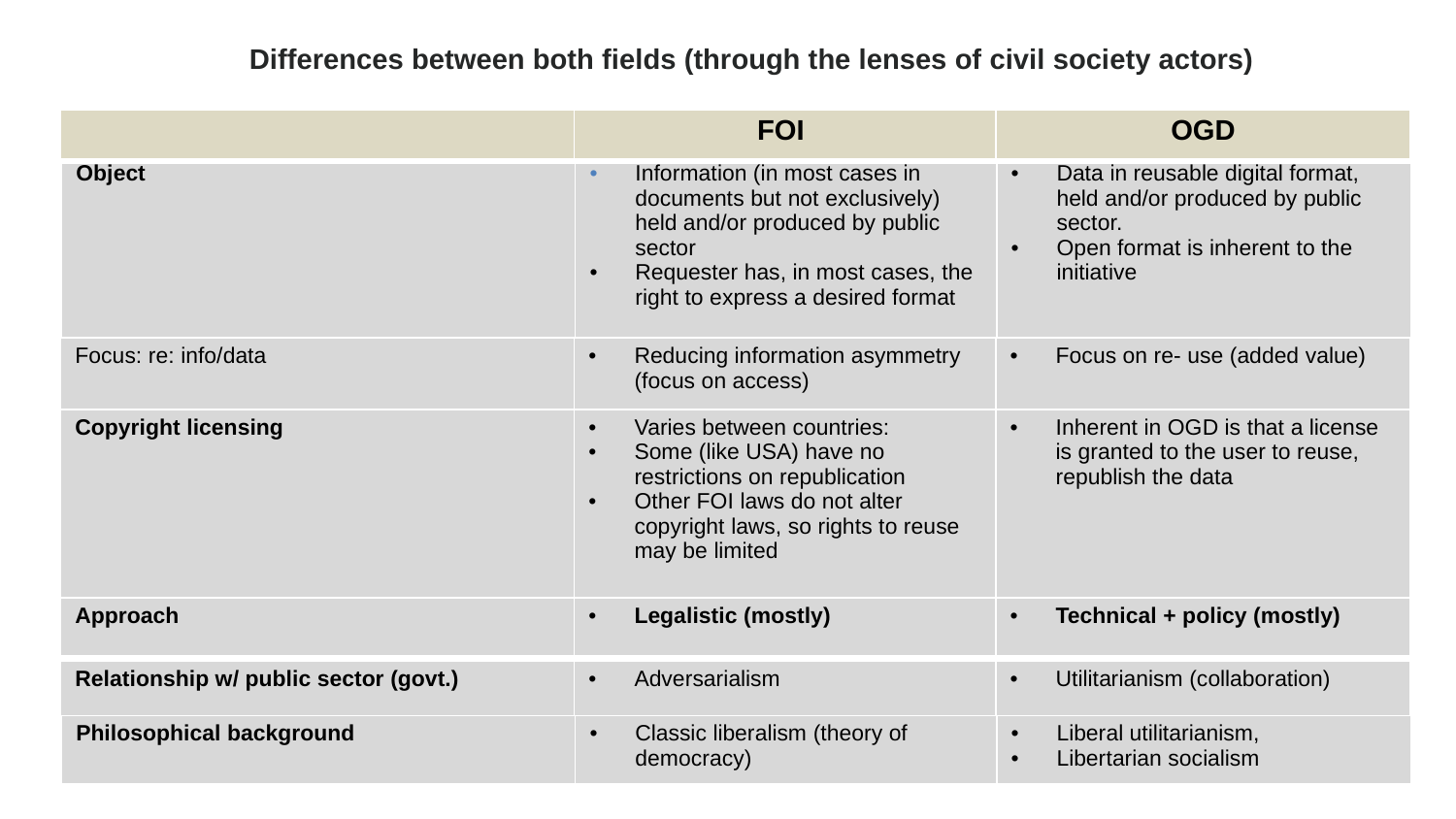

Differences between both fields (through the lenses of civil society actors)
|  | FOI | OGD |
| --- | --- | --- |
| Object | Information (in most cases in documents but not exclusively) held and/or produced by public sector Requester has, in most cases, the right to express a desired format | Data in reusable digital format, held and/or produced by public sector. Open format is inherent to the initiative |
| --- | --- | --- |
| Focus: re: info/data | Reducing information asymmetry (focus on access) | Focus on re- use (added value) |
| --- | --- | --- |
| Copyright licensing | Varies between countries: Some (like USA) have no restrictions on republication Other FOI laws do not alter copyright laws, so rights to reuse may be limited | Inherent in OGD is that a license is granted to the user to reuse, republish the data |
| --- | --- | --- |
| Approach | Legalistic (mostly) | Technical + policy (mostly) |
| --- | --- | --- |
| Relationship w/ public sector (govt.) | Adversarialism | Utilitarianism (collaboration) |
| --- | --- | --- |
| Philosophical background | Classic liberalism (theory of democracy) | Liberal utilitarianism, Libertarian socialism |
| --- | --- | --- |